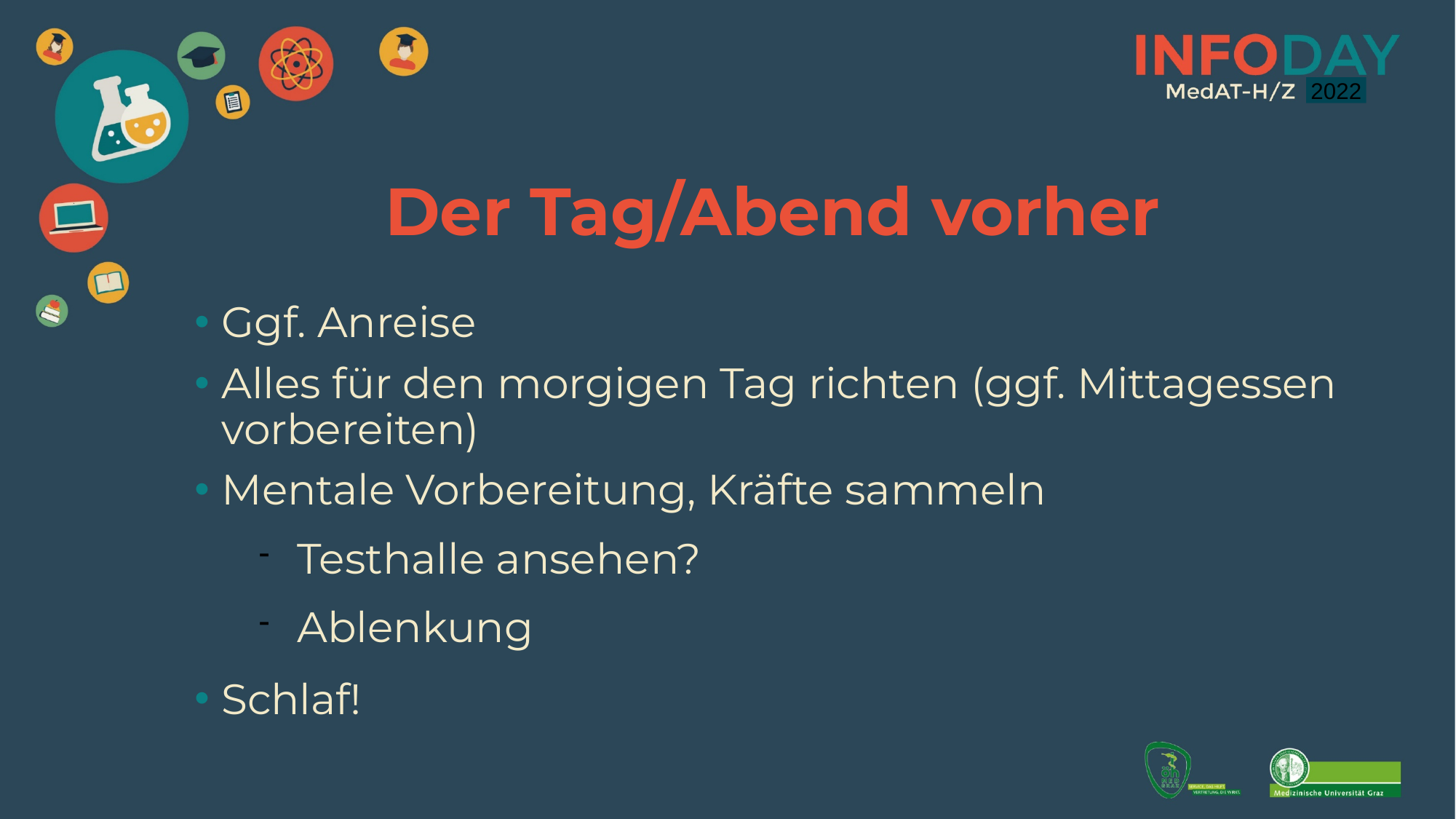

2021
2022
Der Tag/Abend vorher
Ggf. Anreise
Alles für den morgigen Tag richten (ggf. Mittagessen vorbereiten)
Mentale Vorbereitung, Kräfte sammeln
Testhalle ansehen?
Ablenkung
Schlaf!